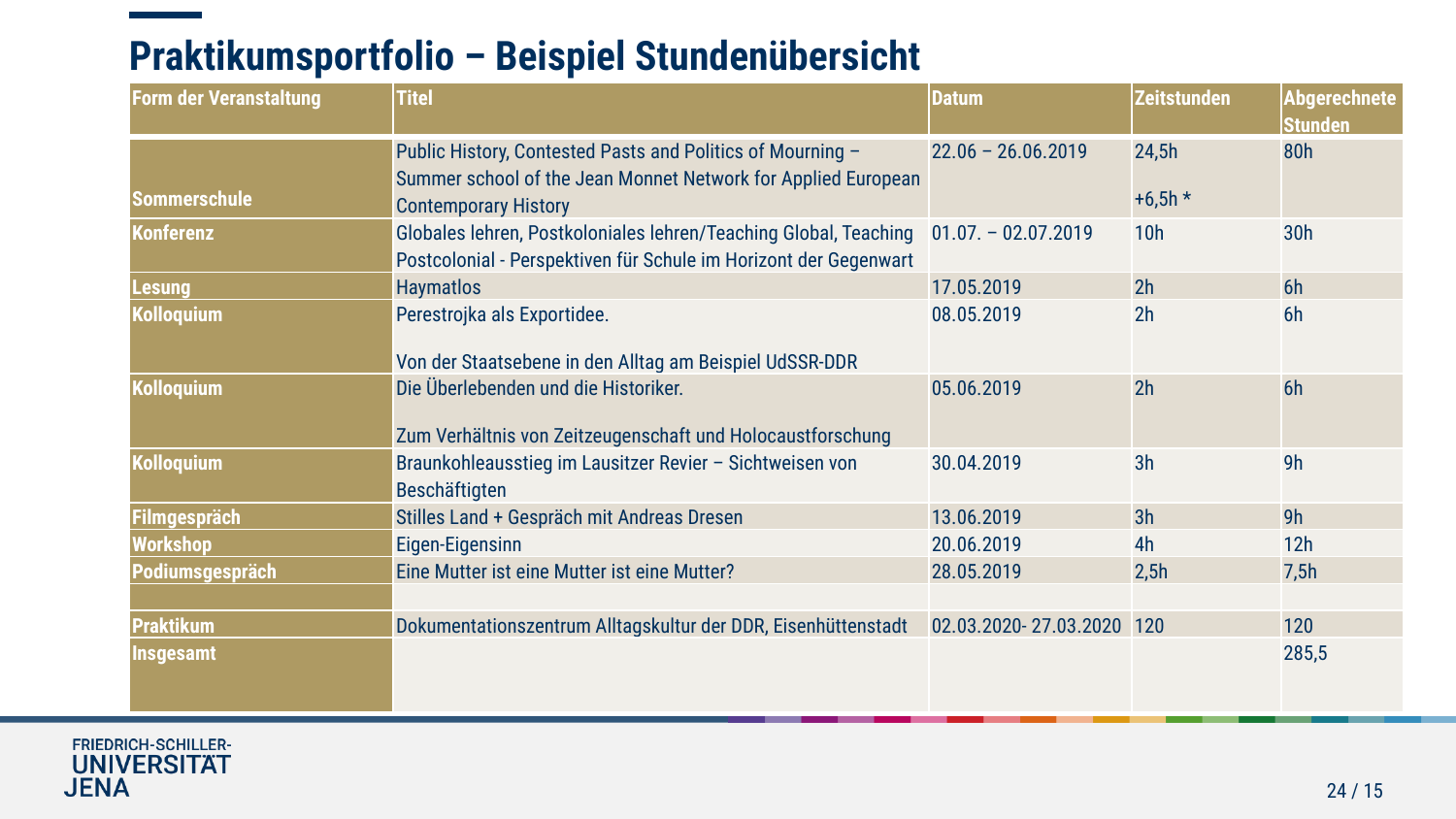

Praktikumsportfolio – Beispiel Stundenübersicht

| Form der Veranstaltung | Titel | Datum | Zeitstunden | Abgerechnete Stunden |
| --- | --- | --- | --- | --- |
| Sommerschule | Public History, Contested Pasts and Politics of Mourning –Summer school of the Jean Monnet Network for Applied European Contemporary History | 22.06 – 26.06.2019 | 24,5h +6,5h \* | 80h |
| Konferenz | Globales lehren, Postkoloniales lehren/Teaching Global, Teaching Postcolonial - Perspektiven für Schule im Horizont der Gegenwart | 01.07. – 02.07.2019 | 10h | 30h |
| Lesung | Haymatlos | 17.05.2019 | 2h | 6h |
| Kolloquium | Perestrojka als Exportidee. Von der Staatsebene in den Alltag am Beispiel UdSSR-DDR | 08.05.2019 | 2h | 6h |
| Kolloquium | Die Überlebenden und die Historiker. Zum Verhältnis von Zeitzeugenschaft und Holocaustforschung | 05.06.2019 | 2h | 6h |
| Kolloquium | Braunkohleausstieg im Lausitzer Revier – Sichtweisen von Beschäftigten | 30.04.2019 | 3h | 9h |
| Filmgespräch | Stilles Land + Gespräch mit Andreas Dresen | 13.06.2019 | 3h | 9h |
| Workshop | Eigen-Eigensinn | 20.06.2019 | 4h | 12h |
| Podiumsgespräch | Eine Mutter ist eine Mutter ist eine Mutter? | 28.05.2019 | 2,5h | 7,5h |
|  |  |  |  |  |
| Praktikum | Dokumentationszentrum Alltagskultur der DDR, Eisenhüttenstadt | 02.03.2020- 27.03.2020 | 120 | 120 |
| Insgesamt |  |  |  | 285,5 |